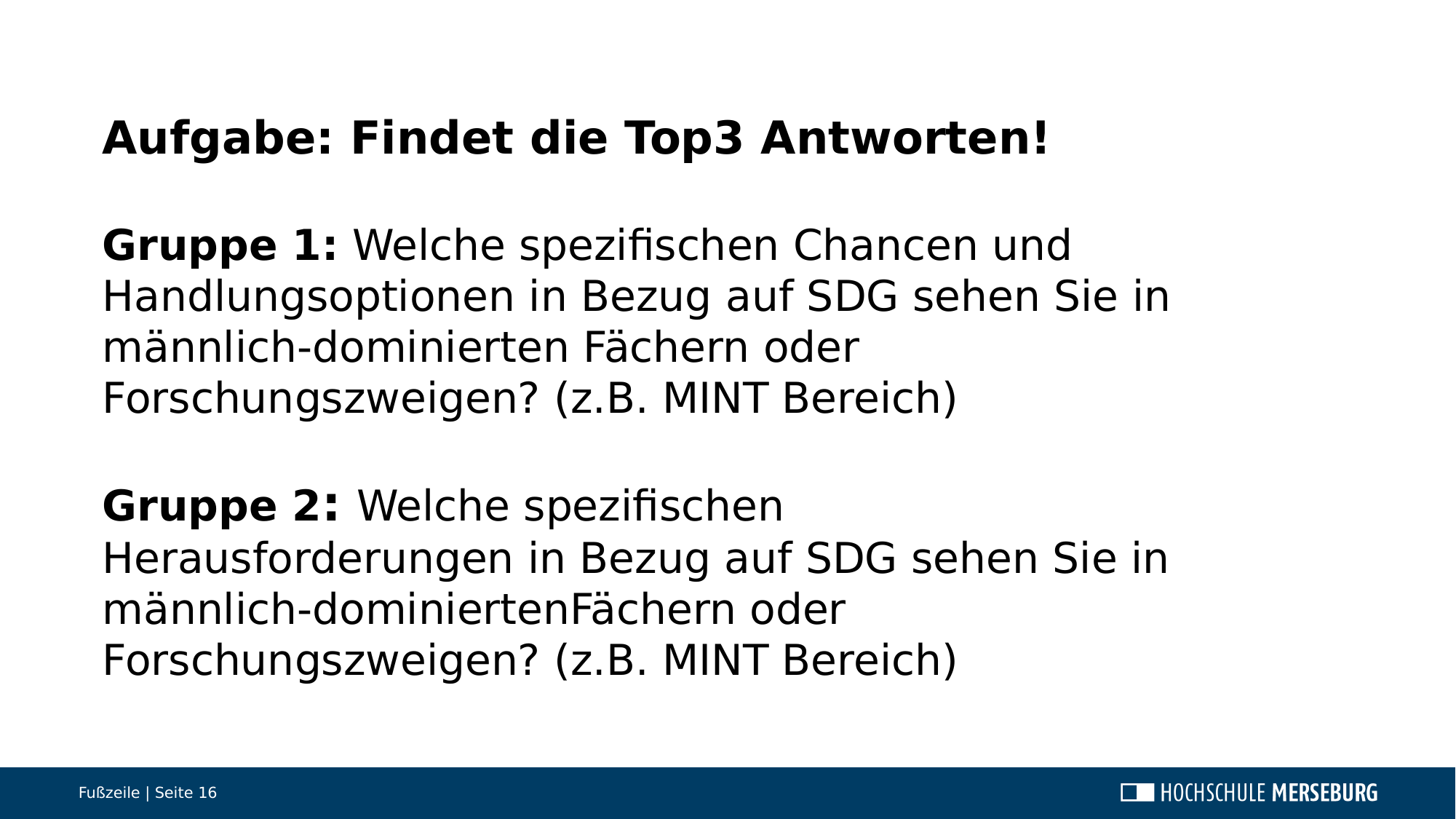

Aufgabe: Findet die Top3 Antworten!

Gruppe 1: Welche spezifischen Chancen und Handlungsoptionen in Bezug auf SDG sehen Sie in männlich-dominierten Fächern oder Forschungszweigen? (z.B. MINT Bereich)

Gruppe 2: Welche spezifischen Herausforderungen in Bezug auf SDG sehen Sie in männlich-dominiertenFächern oder Forschungszweigen? (z.B. MINT Bereich)